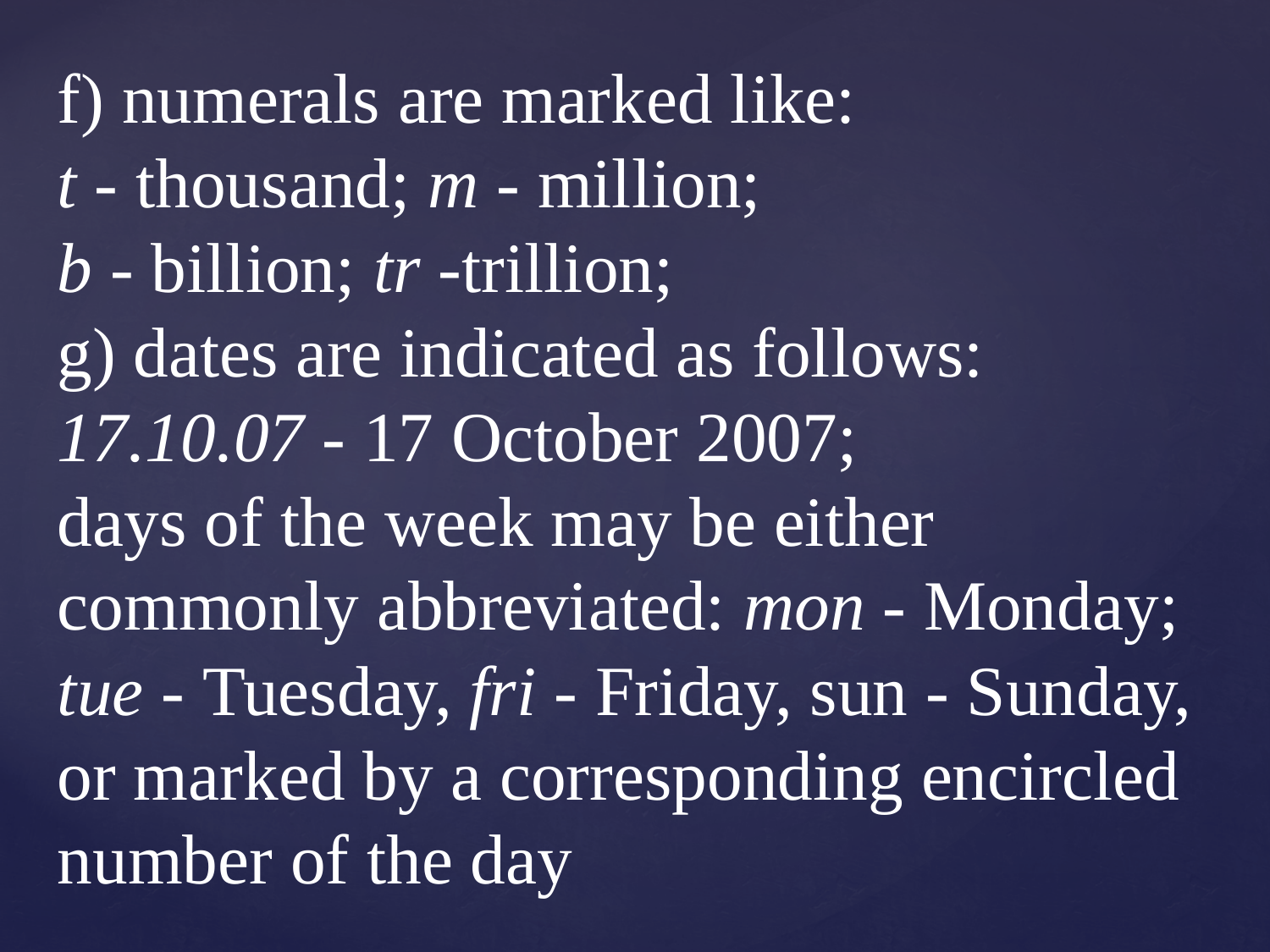

f) numerals are marked like:
t - thousand; m - million;
b - billion; tr -trillion;
g) dates are indicated as follows: 17.10.07 - 17 October 2007;
days of the week may be either commonly abbreviated: топ - Monday; tue - Tuesday, fri - Friday, sun - Sunday, or marked by a corresponding encircled number of the day